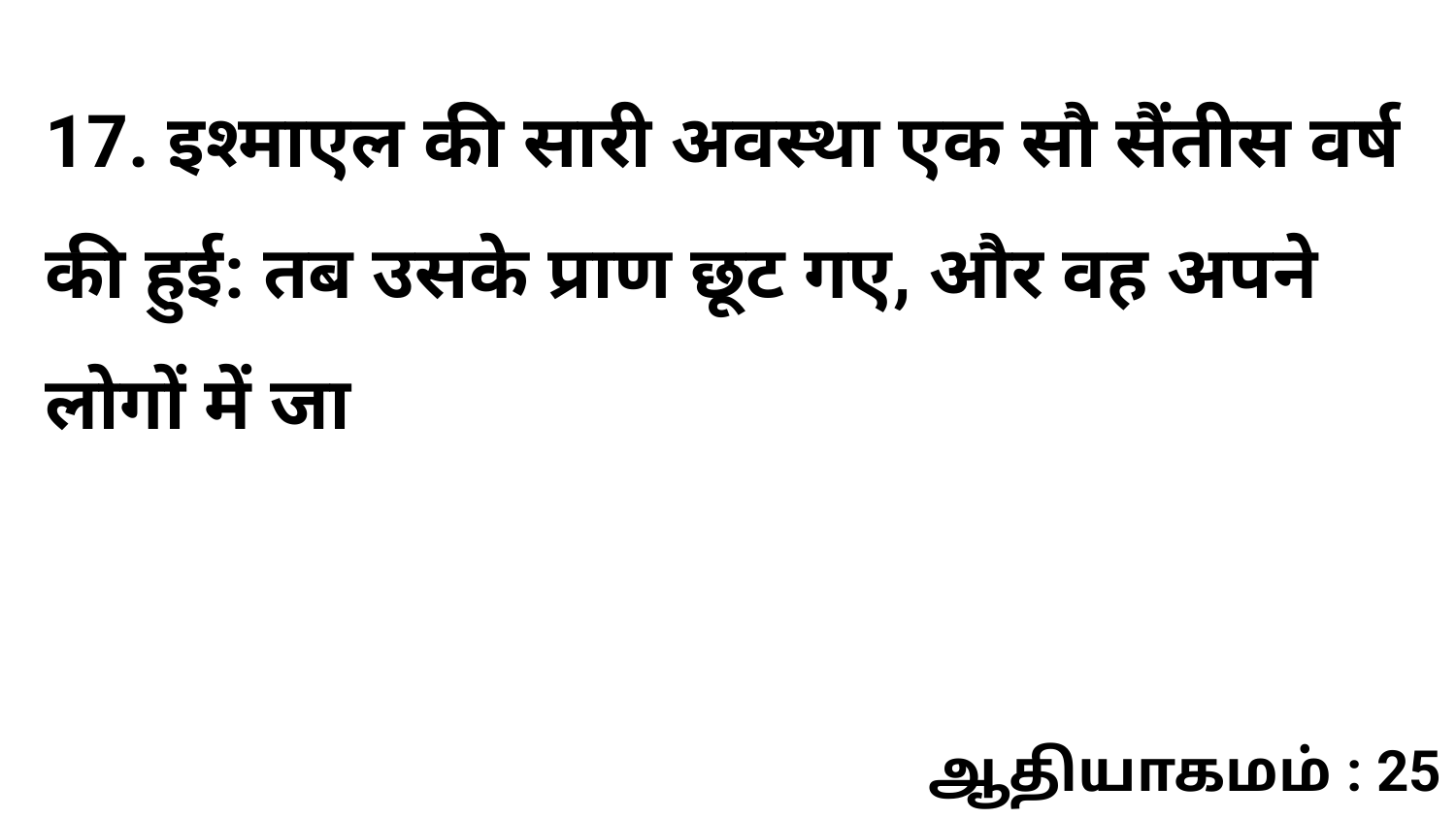

17. इश्माएल की सारी अवस्था एक सौ सैंतीस वर्ष की हुई: तब उसके प्राण छूट गए, और वह अपने लोगों में जा
ஆதியாகமம் : 25